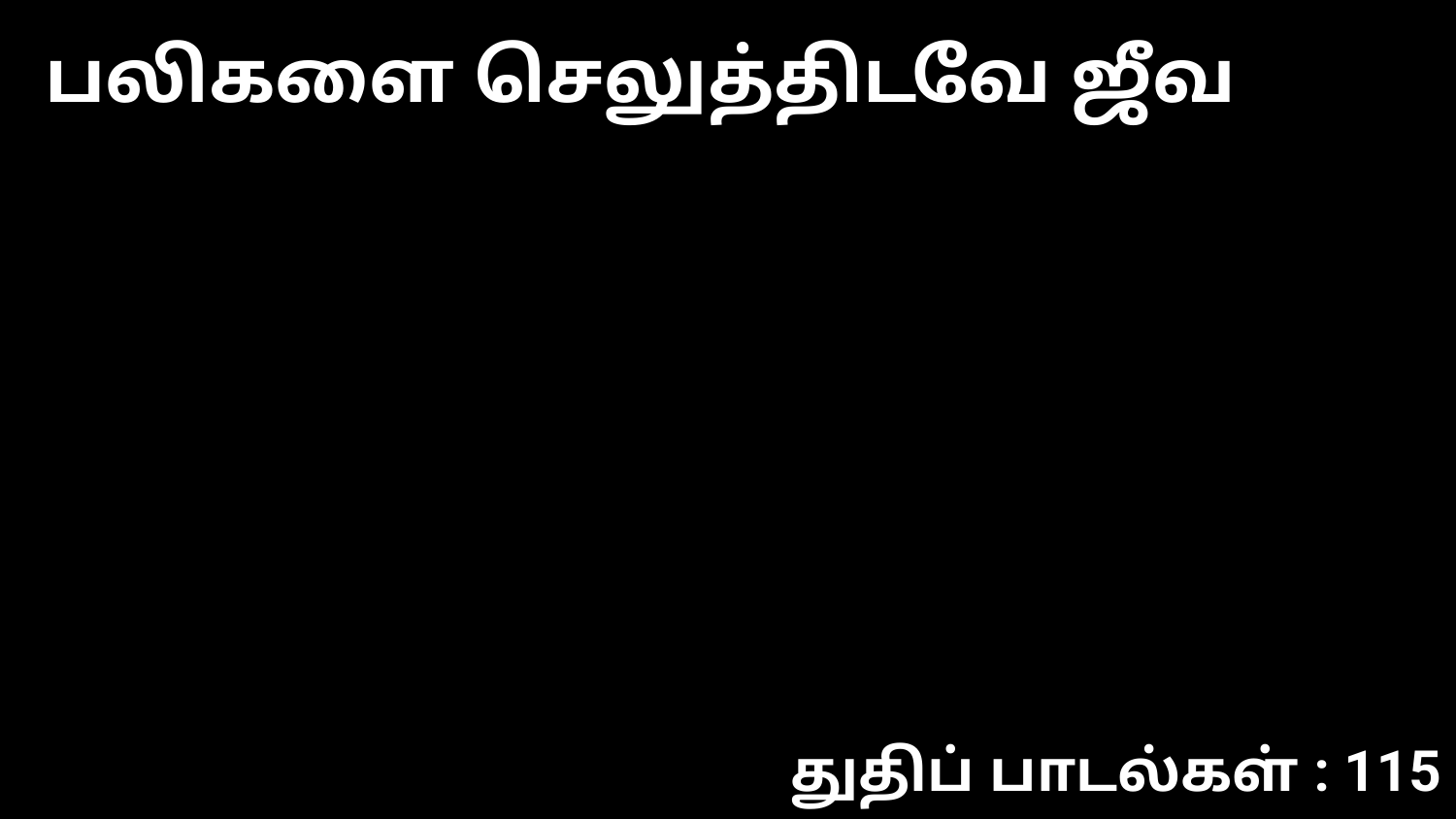

பலிகளை செலுத்திடவே ஜீவ
துதிப் பாடல்கள் : 115